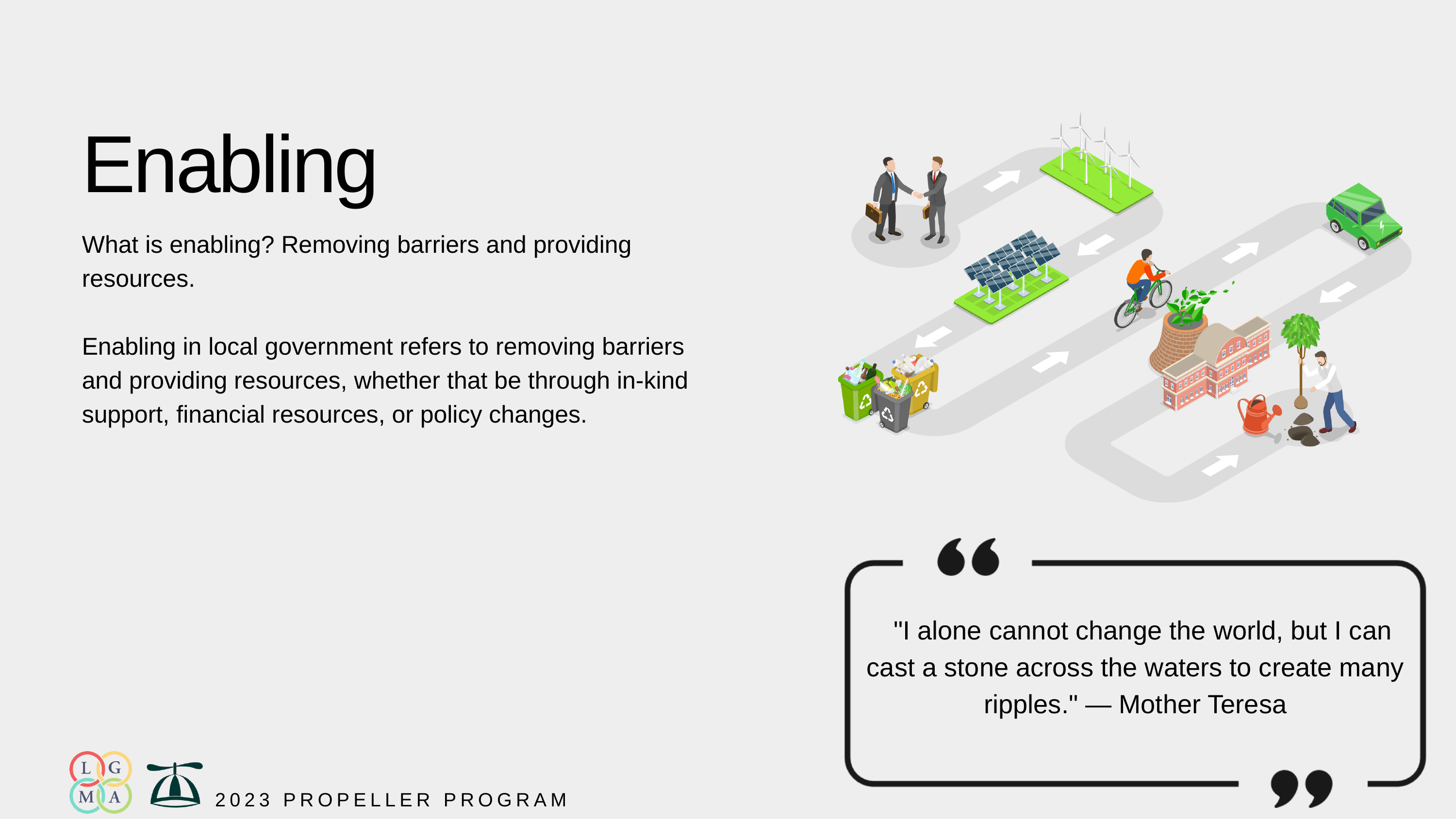

Enabling

What is enabling? Removing barriers and providing resources.

Enabling in local government refers to removing barriers and providing resources, whether that be through in-kind support, financial resources, or policy changes.

  "I alone cannot change the world, but I can cast a stone across the waters to create many ripples." — Mother Teresa

2023 PROPELLER PROGRAM